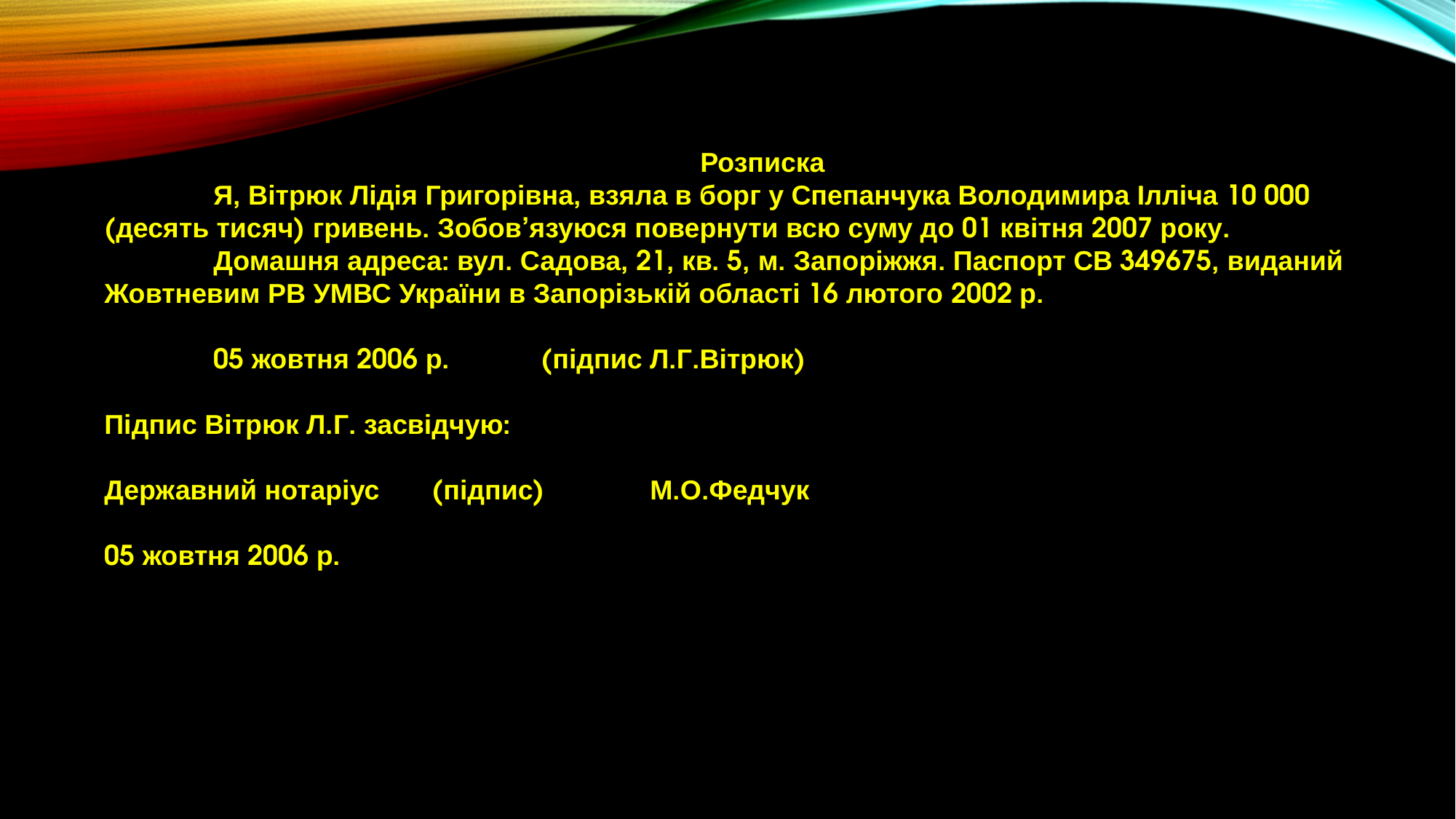

Розписка
	Я, Вітрюк Лідія Григорівна, взяла в борг у Спепанчука Володимира Ілліча 10 000 (десять тисяч) гривень. Зобов’язуюся повернути всю суму до 01 квітня 2007 року.
	Домашня адреса: вул. Садова, 21, кв. 5, м. Запоріжжя. Паспорт СВ 349675, виданий Жовтневим РВ УМВС України в Запорізькій області 16 лютого 2002 р.

	05 жовтня 2006 р.	(підпис Л.Г.Вітрюк)

Підпис Вітрюк Л.Г. засвідчую:

Державний нотаріус	(підпис)	М.О.Федчук

05 жовтня 2006 р.